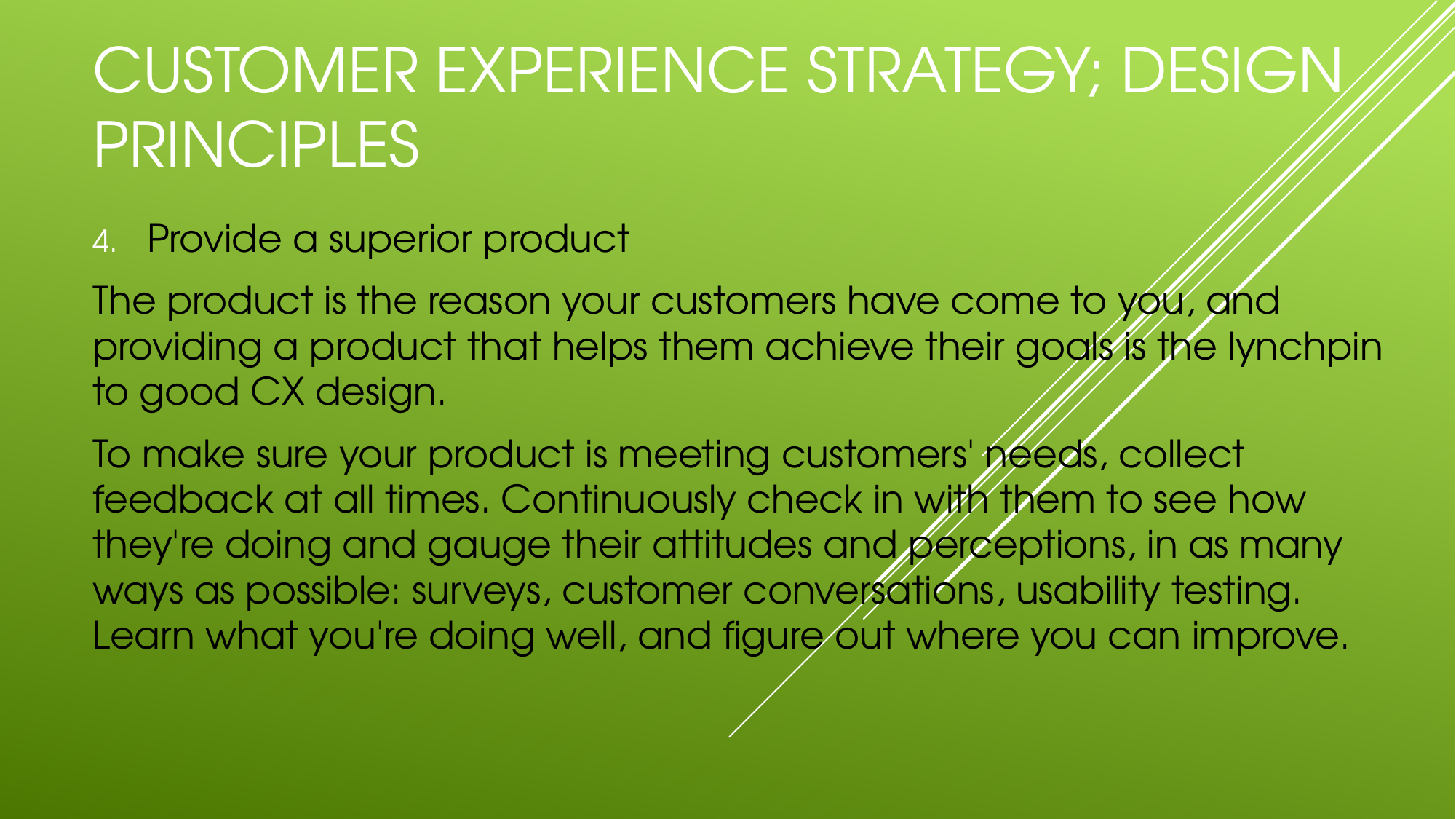

# Customer experience strategy; design principles
Provide a superior product
The product is the reason your customers have come to you, and providing a product that helps them achieve their goals is the lynchpin to good CX design.
To make sure your product is meeting customers' needs, collect feedback at all times. Continuously check in with them to see how they're doing and gauge their attitudes and perceptions, in as many ways as possible: surveys, customer conversations, usability testing. Learn what you're doing well, and figure out where you can improve.